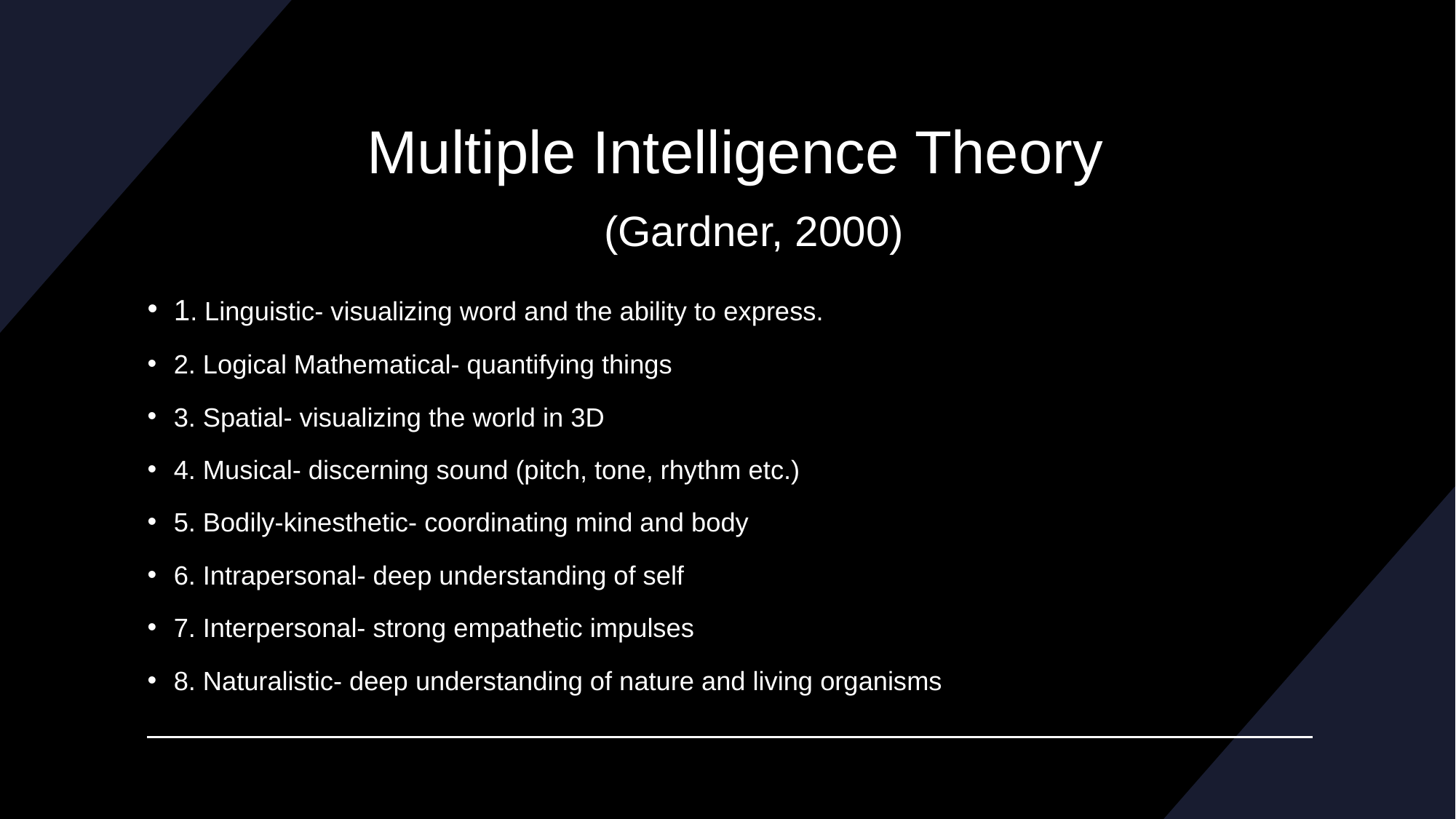

# Multiple Intelligence Theory (Gardner, 2000)
1. Linguistic- visualizing word and the ability to express.
2. Logical Mathematical- quantifying things
3. Spatial- visualizing the world in 3D
4. Musical- discerning sound (pitch, tone, rhythm etc.)
5. Bodily-kinesthetic- coordinating mind and body
6. Intrapersonal- deep understanding of self
7. Interpersonal- strong empathetic impulses
8. Naturalistic- deep understanding of nature and living organisms